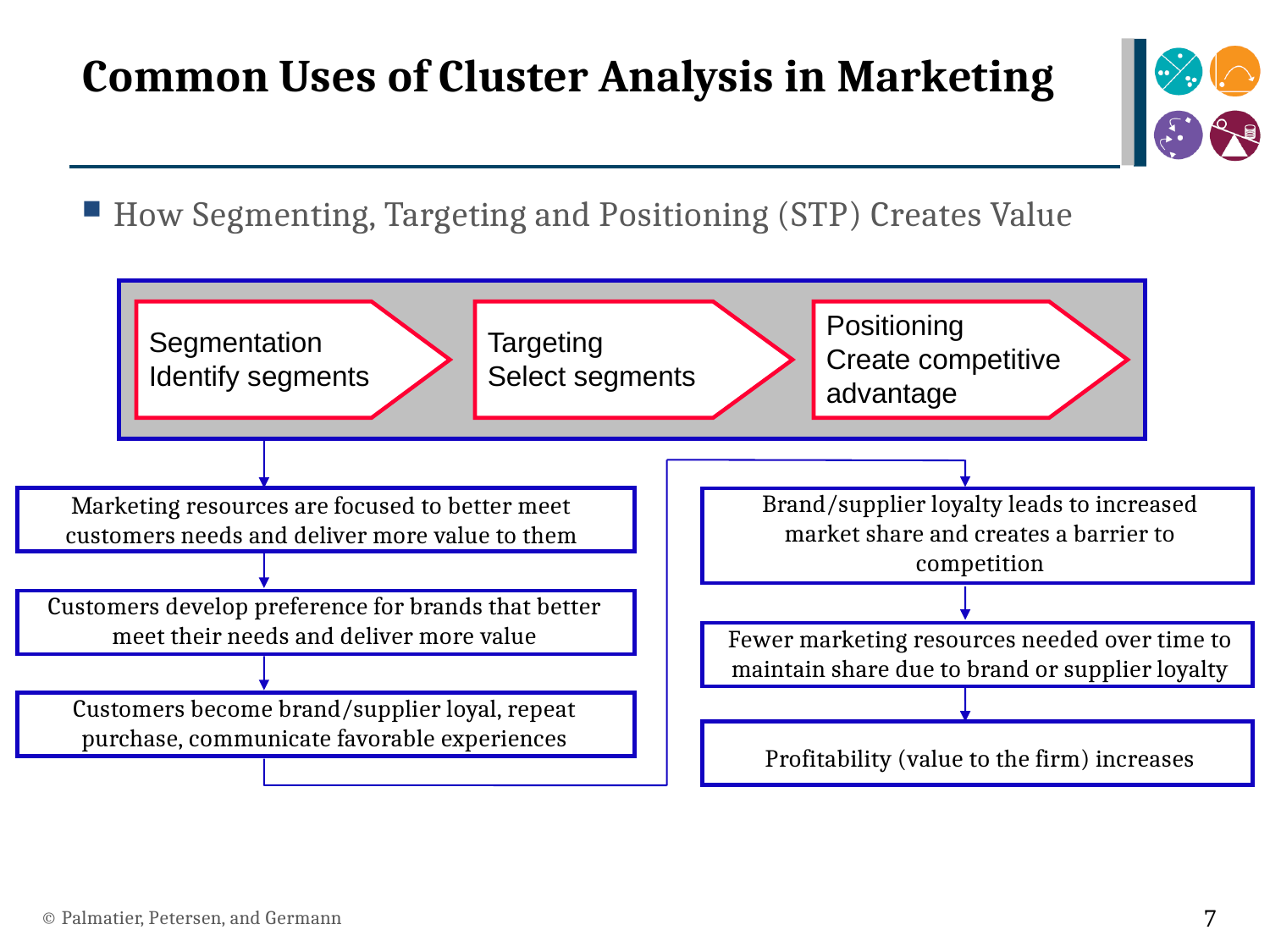

# Common Uses of Cluster Analysis in Marketing
How Segmenting, Targeting and Positioning (STP) Creates Value

Segmentation
Identify segments

Targeting
Select segments
Positioning
Create competitive advantage

Brand/supplier loyalty leads to increased market share and creates a barrier to competition
Marketing resources are focused to better meet customers needs and deliver more value to them

Customers develop preference for brands that better meet their needs and deliver more value

Fewer marketing resources needed over time to maintain share due to brand or supplier loyalty

Customers become brand/supplier loyal, repeat purchase, communicate favorable experiences

Profitability (value to the firm) increases

© Palmatier, Petersen, and Germann
7